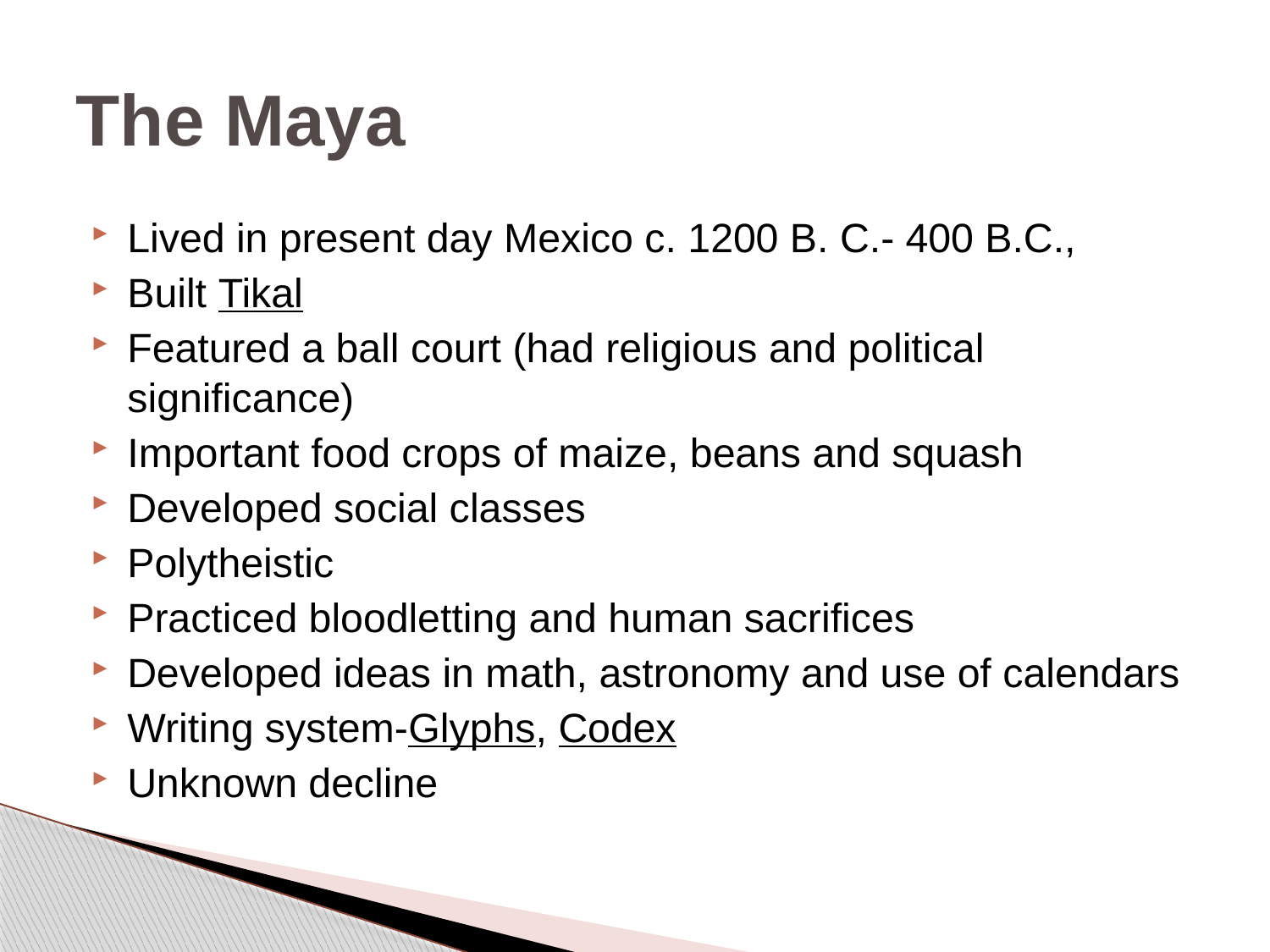

# The Maya
Lived in present day Mexico c. 1200 B. C.- 400 B.C.,
Built Tikal
Featured a ball court (had religious and political significance)
Important food crops of maize, beans and squash
Developed social classes
Polytheistic
Practiced bloodletting and human sacrifices
Developed ideas in math, astronomy and use of calendars
Writing system-Glyphs, Codex
Unknown decline